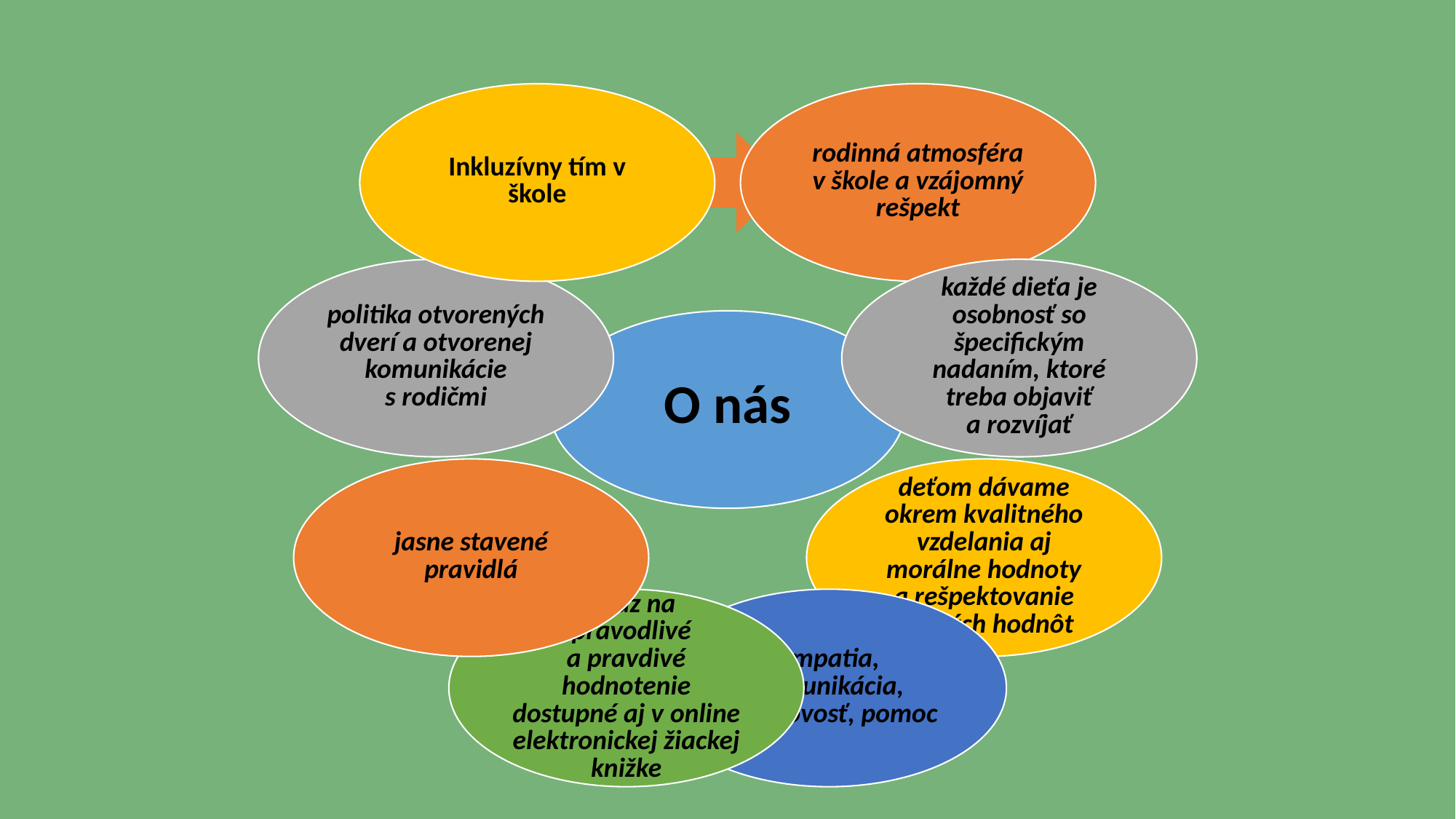

O nás
rodinná atmosféra v škole a vzájomný rešpekt
každé dieťa je osobnosť so špecifickým nadaním, ktoré treba objaviť a rozvíjať
deťom dávame okrem kvalitného vzdelania aj morálne hodnoty a rešpektovanie etických hodnôt
jasne stavené pravidlá
politika otvorených dverí a otvorenej komunikácie s rodičmi
Inkluzívny tím v škole